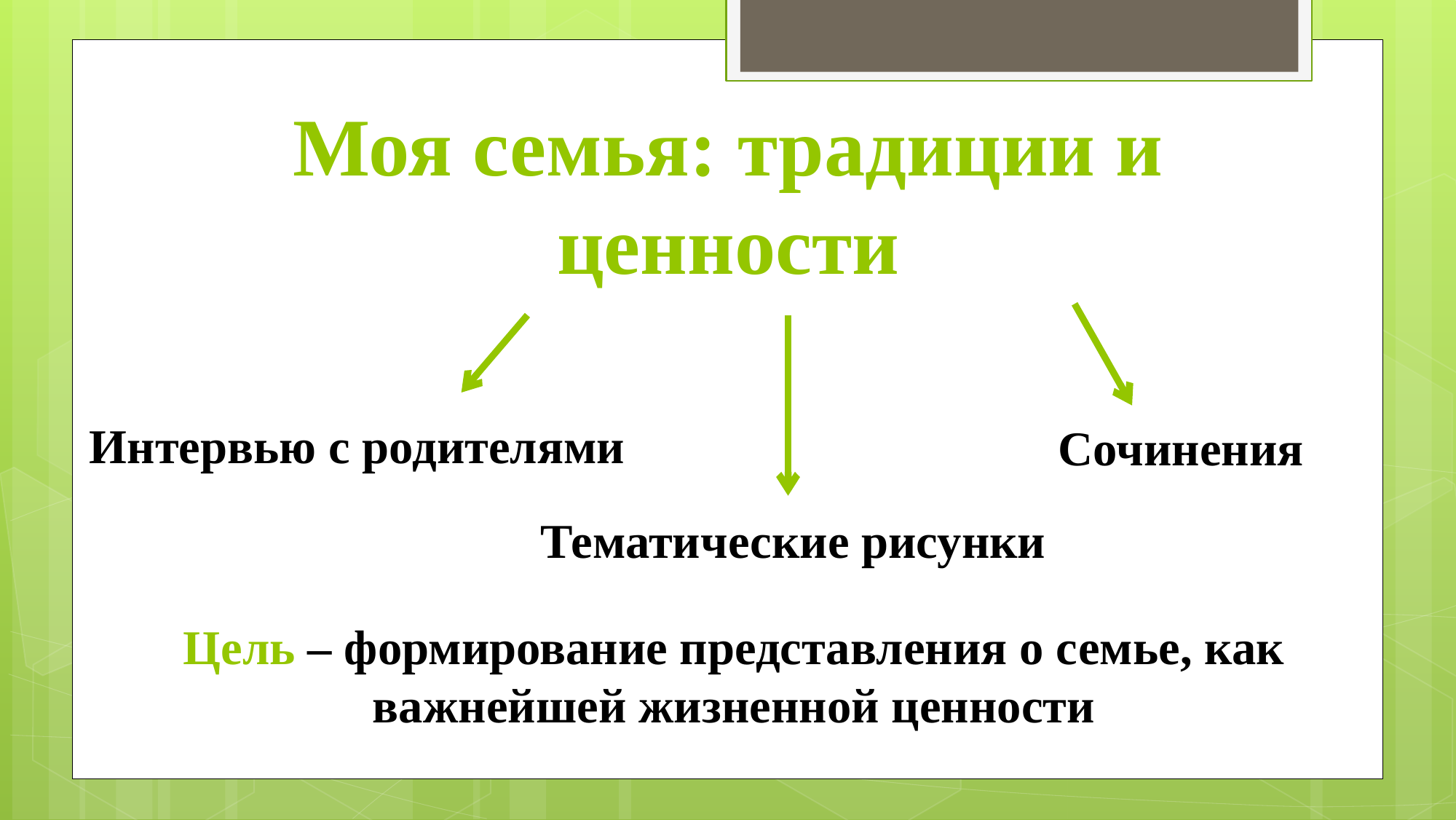

# Моя семья: традиции и ценности
Интервью с родителями
Сочинения
Тематические рисунки
Цель – формирование представления о семье, как важнейшей жизненной ценности